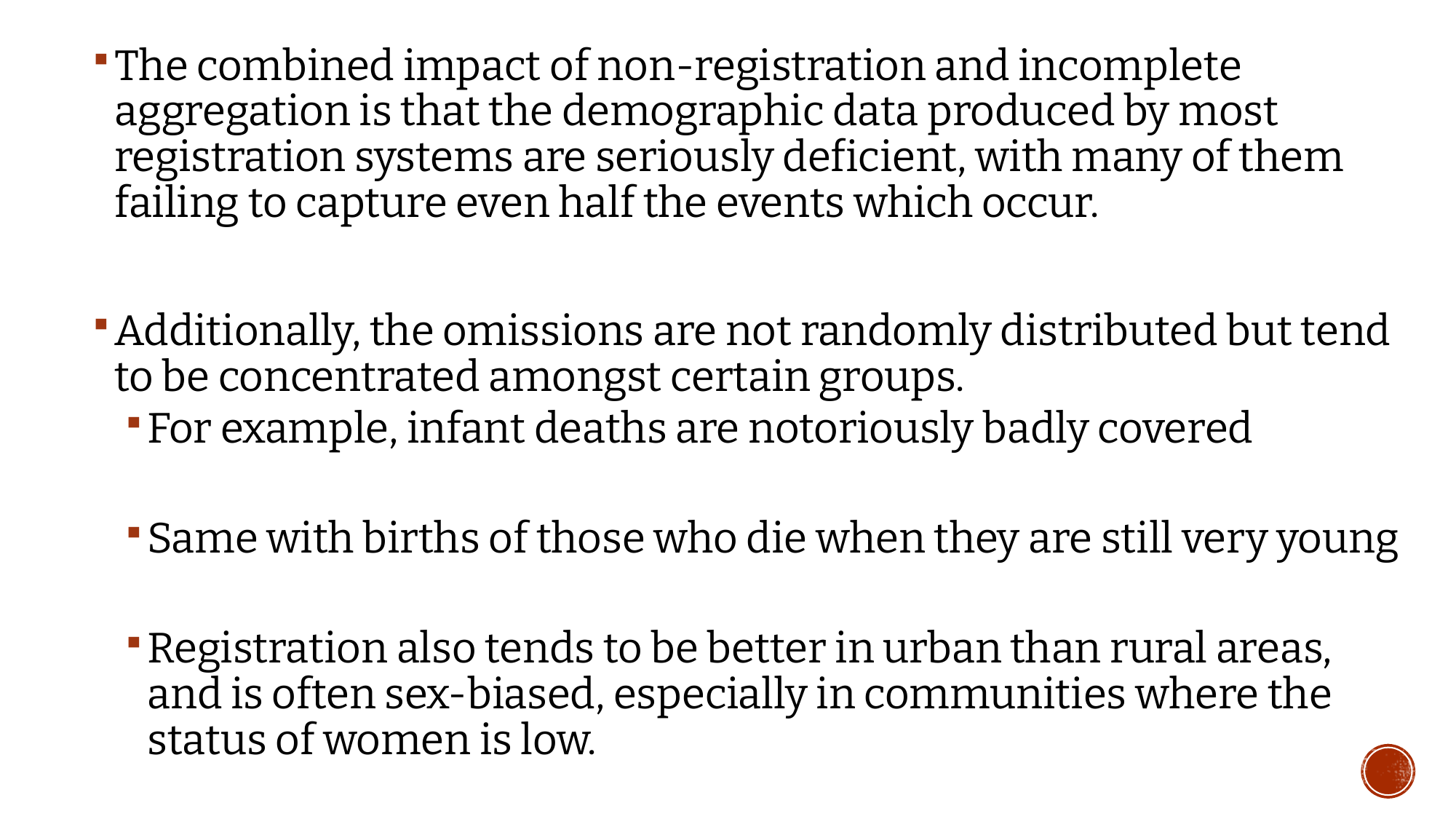

The combined impact of non-registration and incomplete aggregation is that the demographic data produced by most registration systems are seriously deficient, with many of them failing to capture even half the events which occur.

Additionally, the omissions are not randomly distributed but tend to be concentrated amongst certain groups.
For example, infant deaths are notoriously badly covered

Same with births of those who die when they are still very young

Registration also tends to be better in urban than rural areas, and is often sex-biased, especially in communities where the status of women is low.